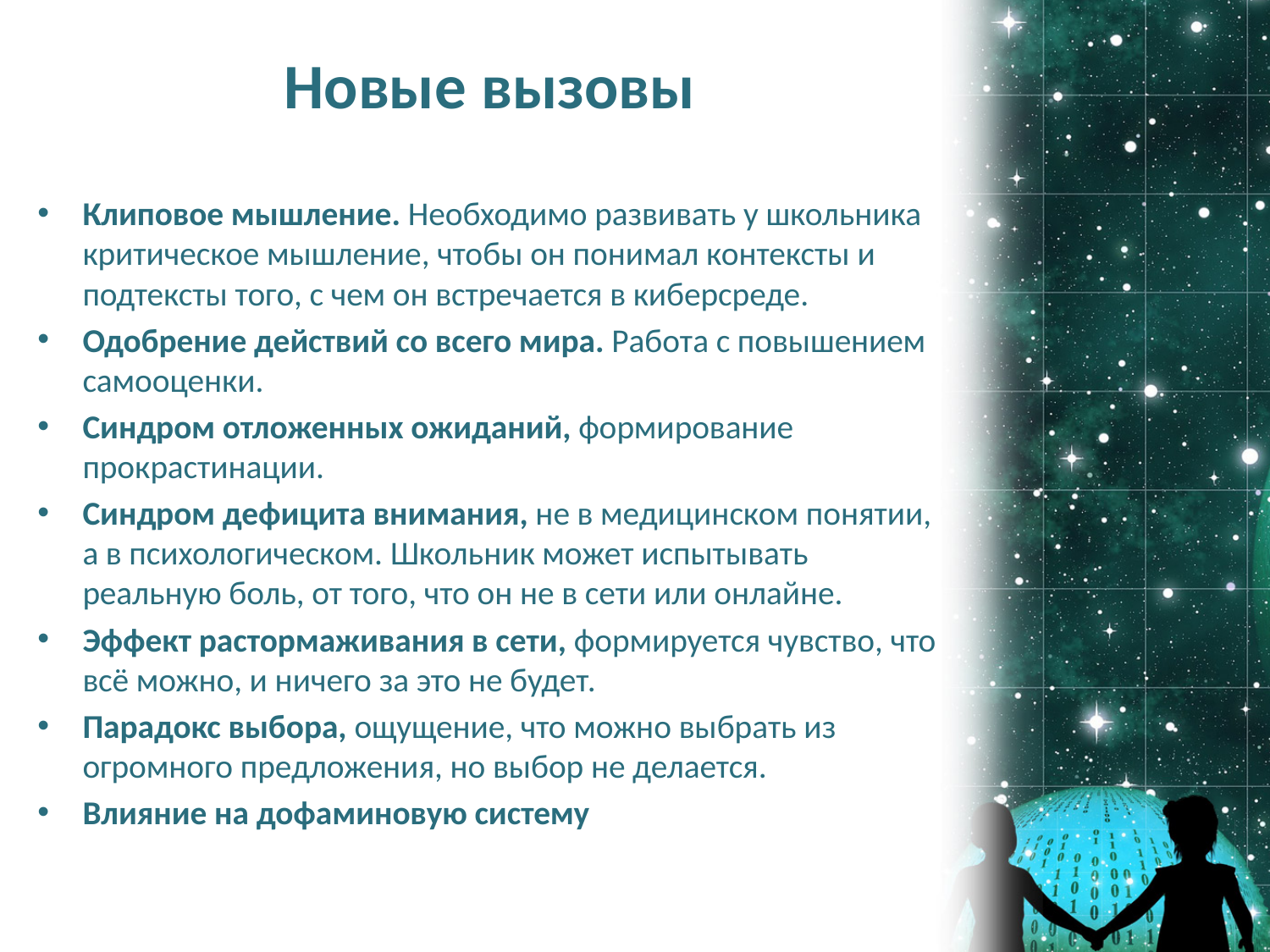

# Новые вызовы
Клиповое мышление. Необходимо развивать у школьника критическое мышление, чтобы он понимал контексты и подтексты того, с чем он встречается в киберсреде.
Одобрение действий со всего мира. Работа с повышением самооценки.
Синдром отложенных ожиданий, формирование прокрастинации.
Синдром дефицита внимания, не в медицинском понятии, а в психологическом. Школьник может испытывать реальную боль, от того, что он не в сети или онлайне.
Эффект растормаживания в сети, формируется чувство, что всё можно, и ничего за это не будет.
Парадокс выбора, ощущение, что можно выбрать из огромного предложения, но выбор не делается.
Влияние на дофаминовую систему